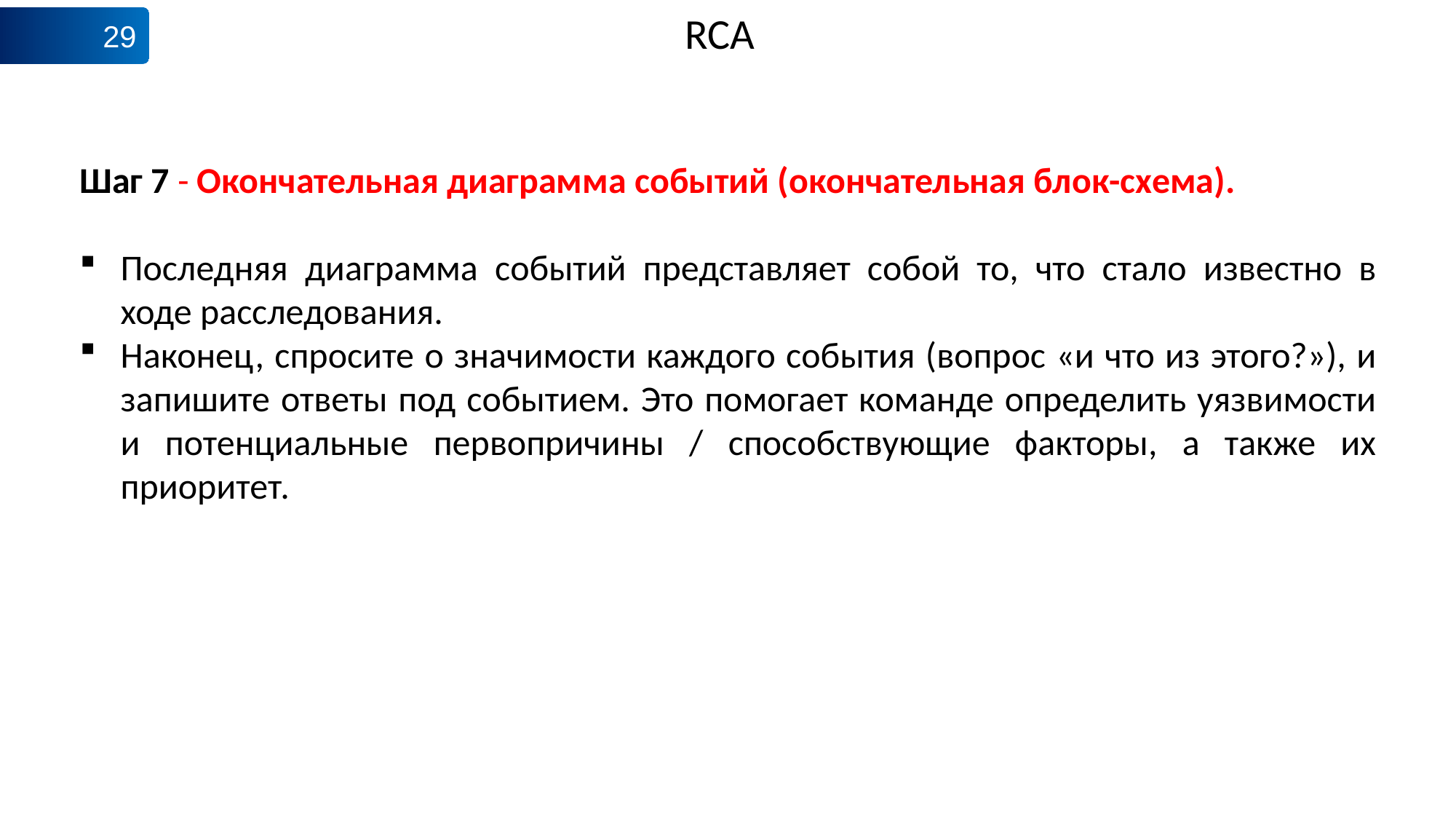

29
# RCA

Шаг 7 - Окончательная диаграмма событий (окончательная блок-схема).

Последняя диаграмма событий представляет собой то, что стало известно в ходе расследования.
Наконец, спросите о значимости каждого события (вопрос «и что из этого?»), и запишите ответы под событием. Это помогает команде определить уязвимости и потенциальные первопричины / способствующие факторы, а также их приоритет.